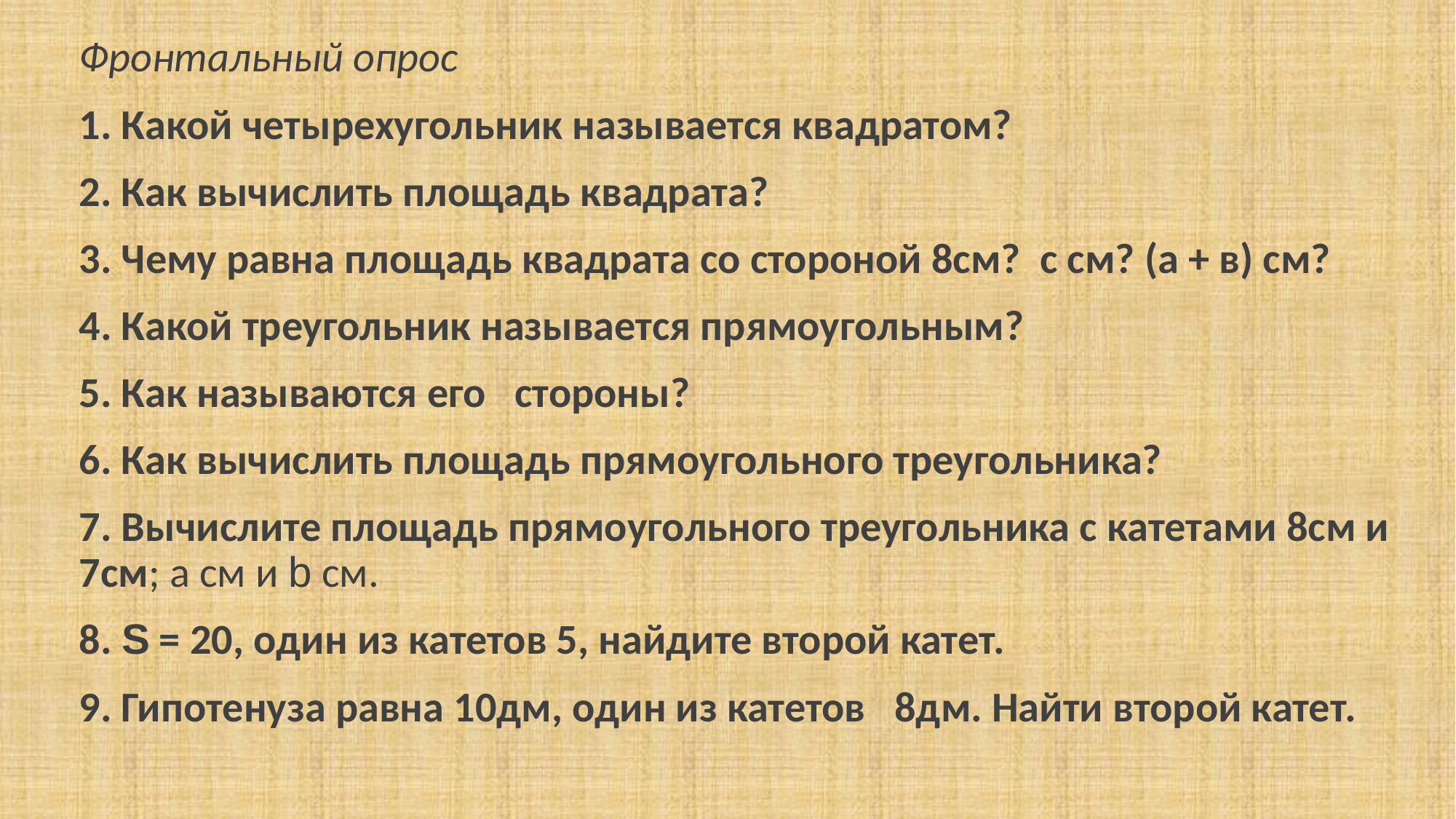

Фронтальный опрос
1. Какой четырехугольник называется квадратом?
2. Как вычислить площадь квадрата?
3. Чему равна площадь квадрата со стороной 8см?  с см? (а + в) см?
4. Какой треугольник называется прямоугольным?
5. Как называются его   стороны?
6. Как вычислить площадь прямоугольного треугольника?
7. Вычислите площадь прямоугольного треугольника с катетами 8см и 7см; а см и b см.
8. S = 20, один из катетов 5, найдите второй катет.
9. Гипотенуза равна 10дм, один из катетов   8дм. Найти второй катет.